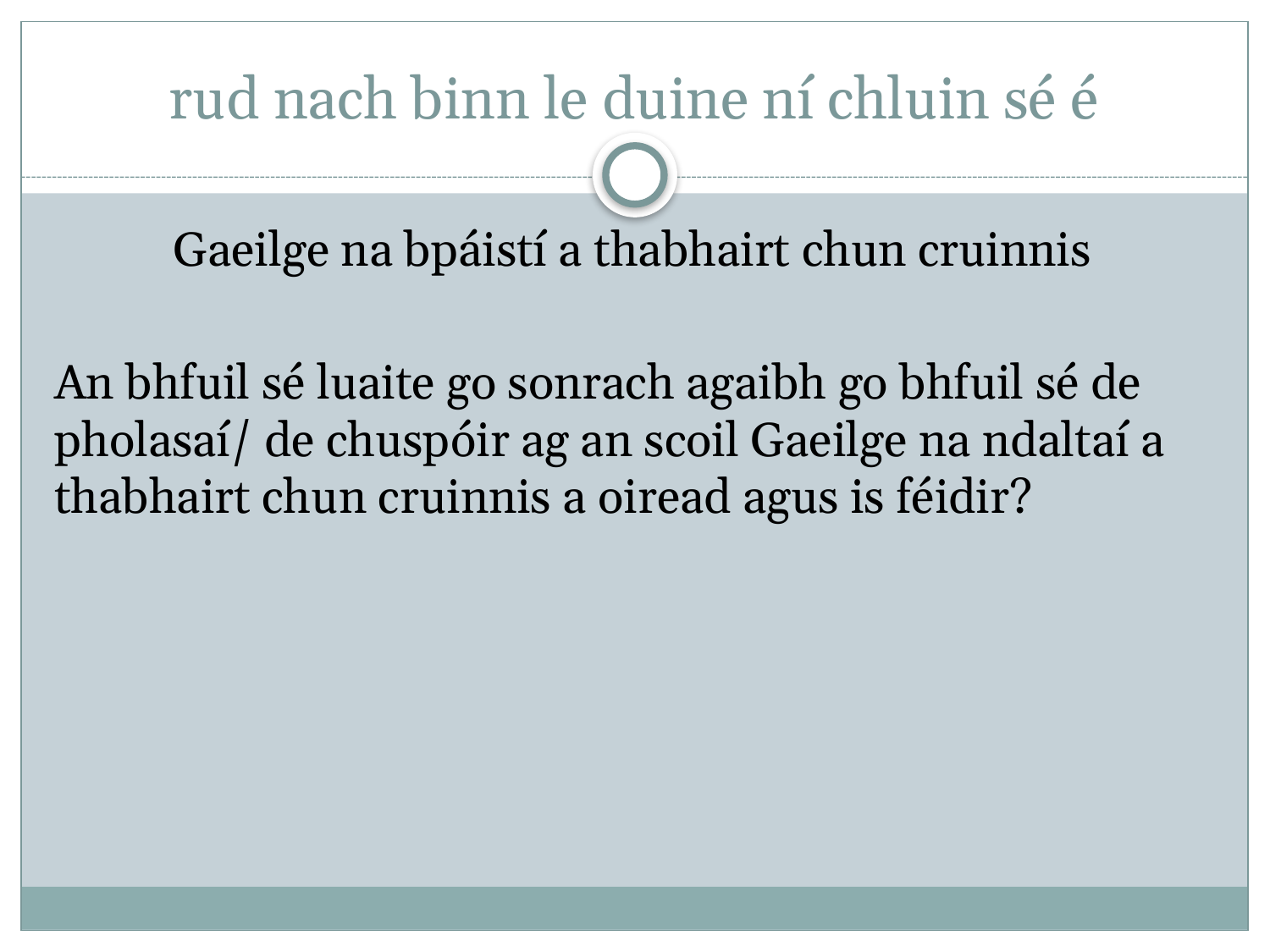

# rud nach binn le duine ní chluin sé é
Gaeilge na bpáistí a thabhairt chun cruinnis

An bhfuil sé luaite go sonrach agaibh go bhfuil sé de pholasaí/ de chuspóir ag an scoil Gaeilge na ndaltaí a thabhairt chun cruinnis a oiread agus is féidir?